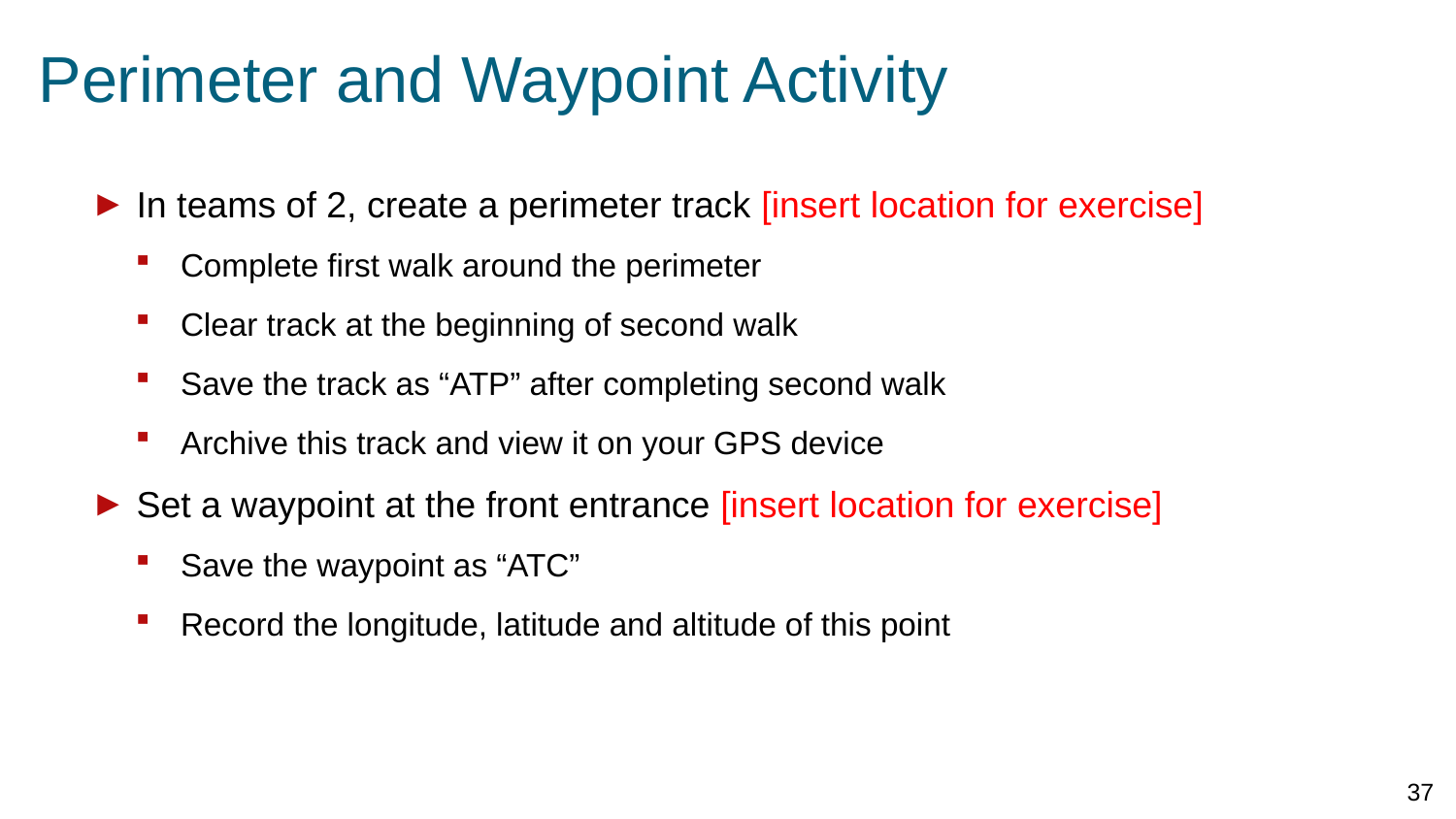

# Perimeter and Waypoint Activity
In teams of 2, create a perimeter track [insert location for exercise]
Complete first walk around the perimeter
Clear track at the beginning of second walk
Save the track as “ATP” after completing second walk
Archive this track and view it on your GPS device
Set a waypoint at the front entrance [insert location for exercise]
Save the waypoint as “ATC”
Record the longitude, latitude and altitude of this point